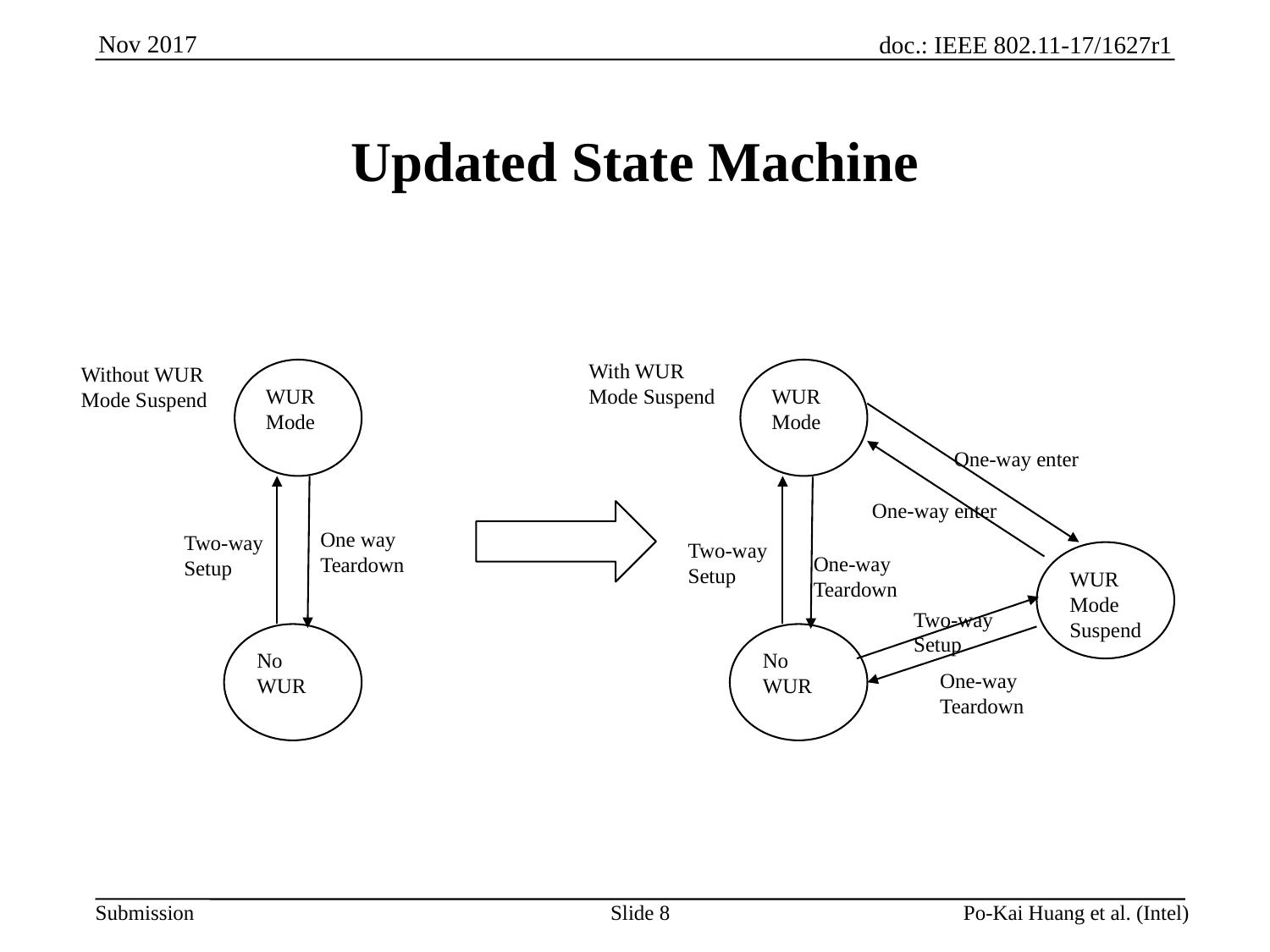

# Updated State Machine

With WUR Mode Suspend
Without WUR Mode Suspend
WUR Mode
WUR Mode
One-way enter
One-way enter

One way Teardown
Two-way Setup
Two-way Setup
WUR Mode Suspend
One-way Teardown
Two-way Setup
No WUR
No WUR
One-way Teardown
Slide 8
Po-Kai Huang et al. (Intel)